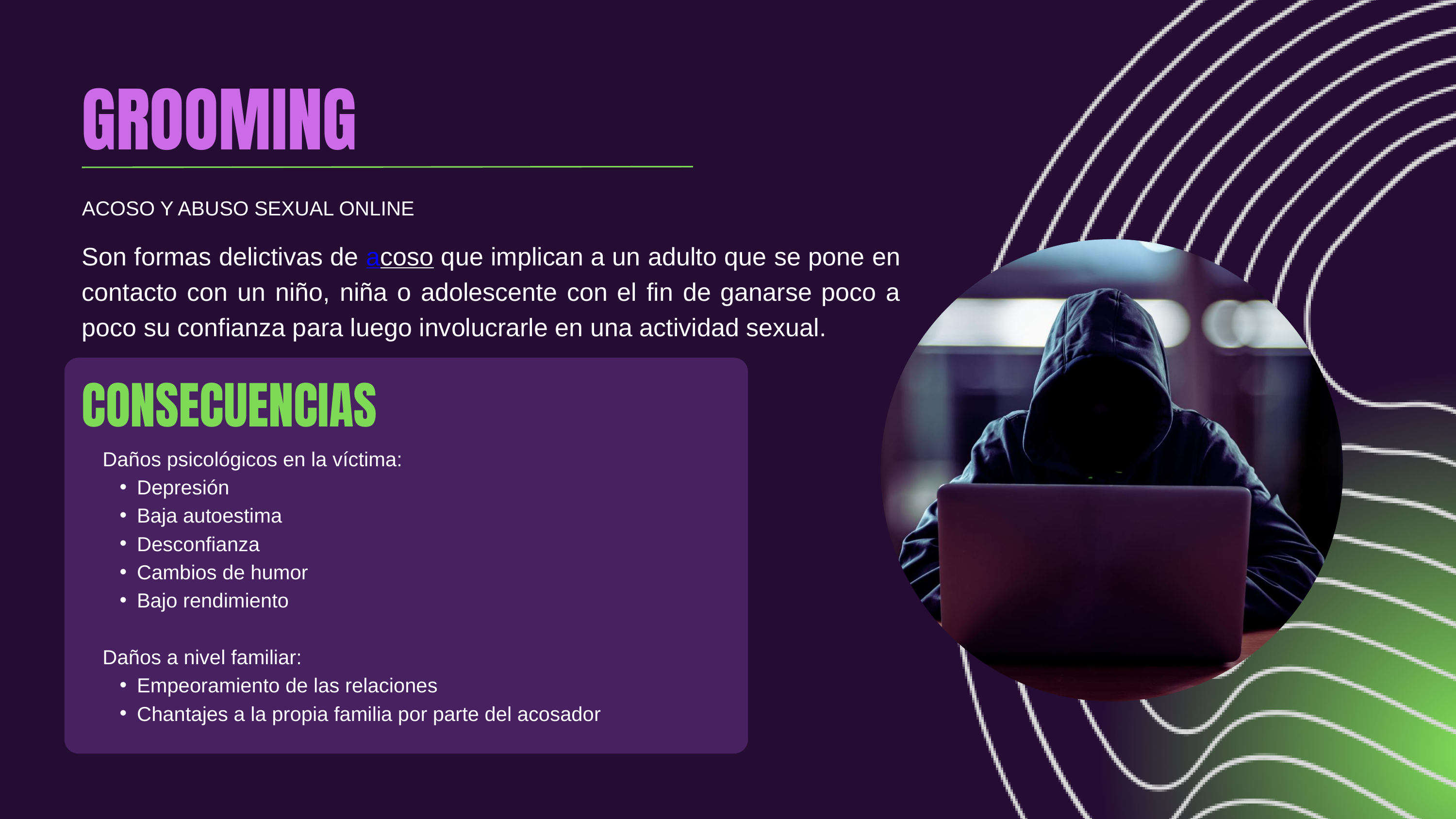

GROOMING

ACOSO Y ABUSO SEXUAL ONLINE
Son formas delictivas de acoso que implican a un adulto que se pone en contacto con un niño, niña o adolescente con el fin de ganarse poco a poco su confianza para luego involucrarle en una actividad sexual.

CONSECUENCIAS
Daños psicológicos en la víctima:
Depresión
Baja autoestima
Desconfianza
Cambios de humor
Bajo rendimiento

Daños a nivel familiar:
Empeoramiento de las relaciones
Chantajes a la propia familia por parte del acosador